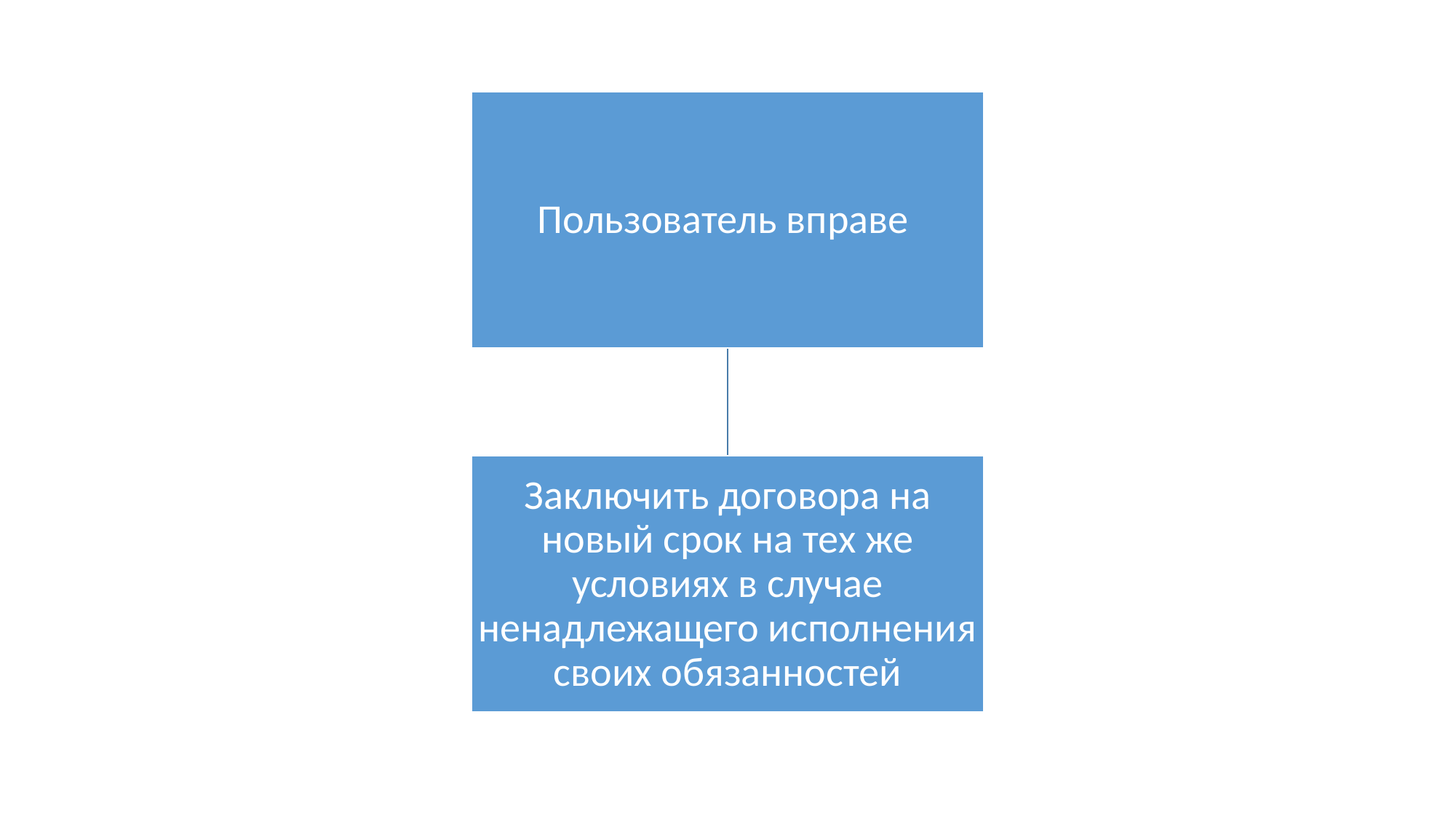

Пользователь вправе
Заключить договора на новый срок на тех же условиях в случае ненадлежащего исполнения своих обязанностей